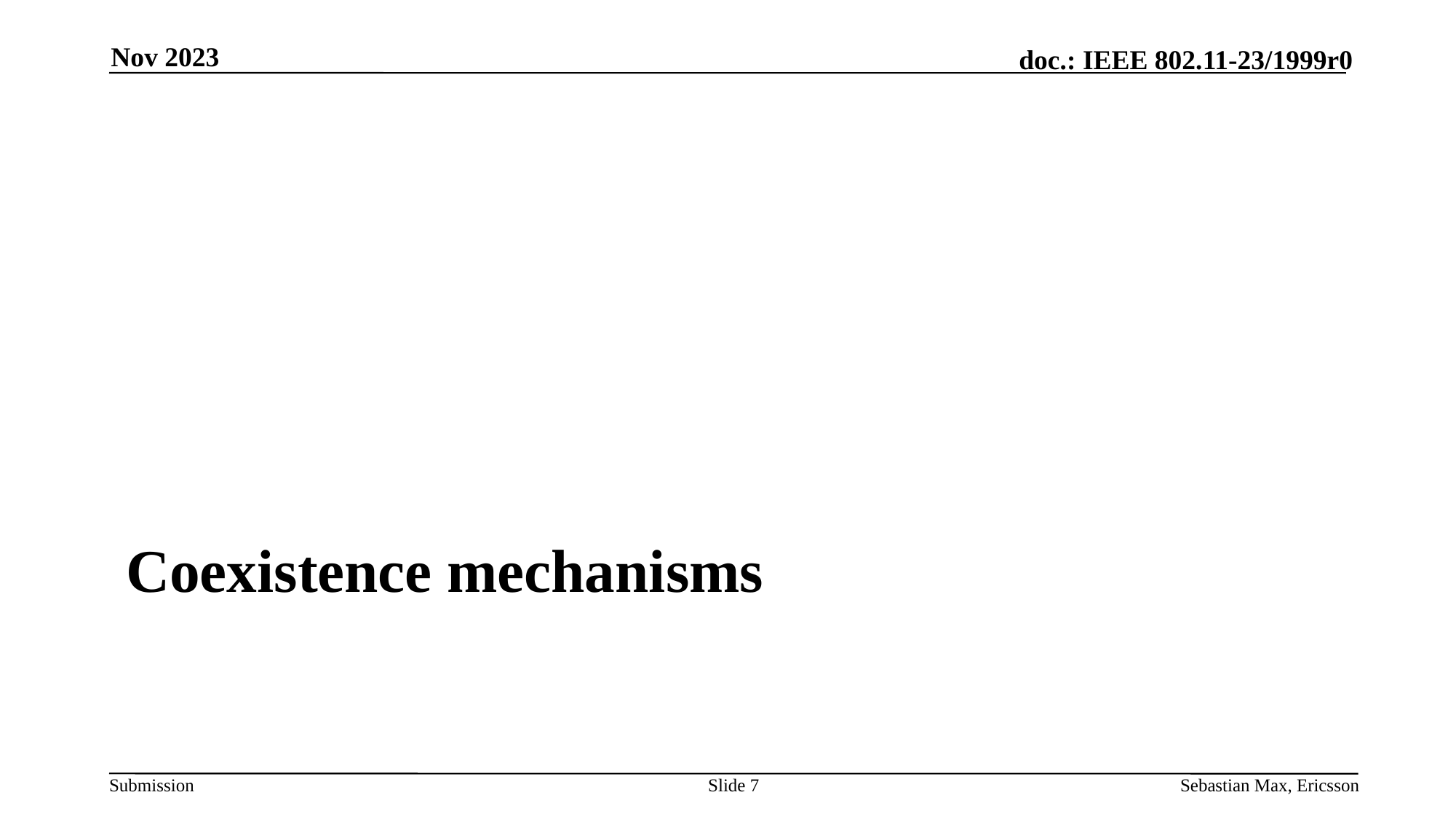

Nov 2023

# Coexistence mechanisms
Slide 7
Sebastian Max, Ericsson